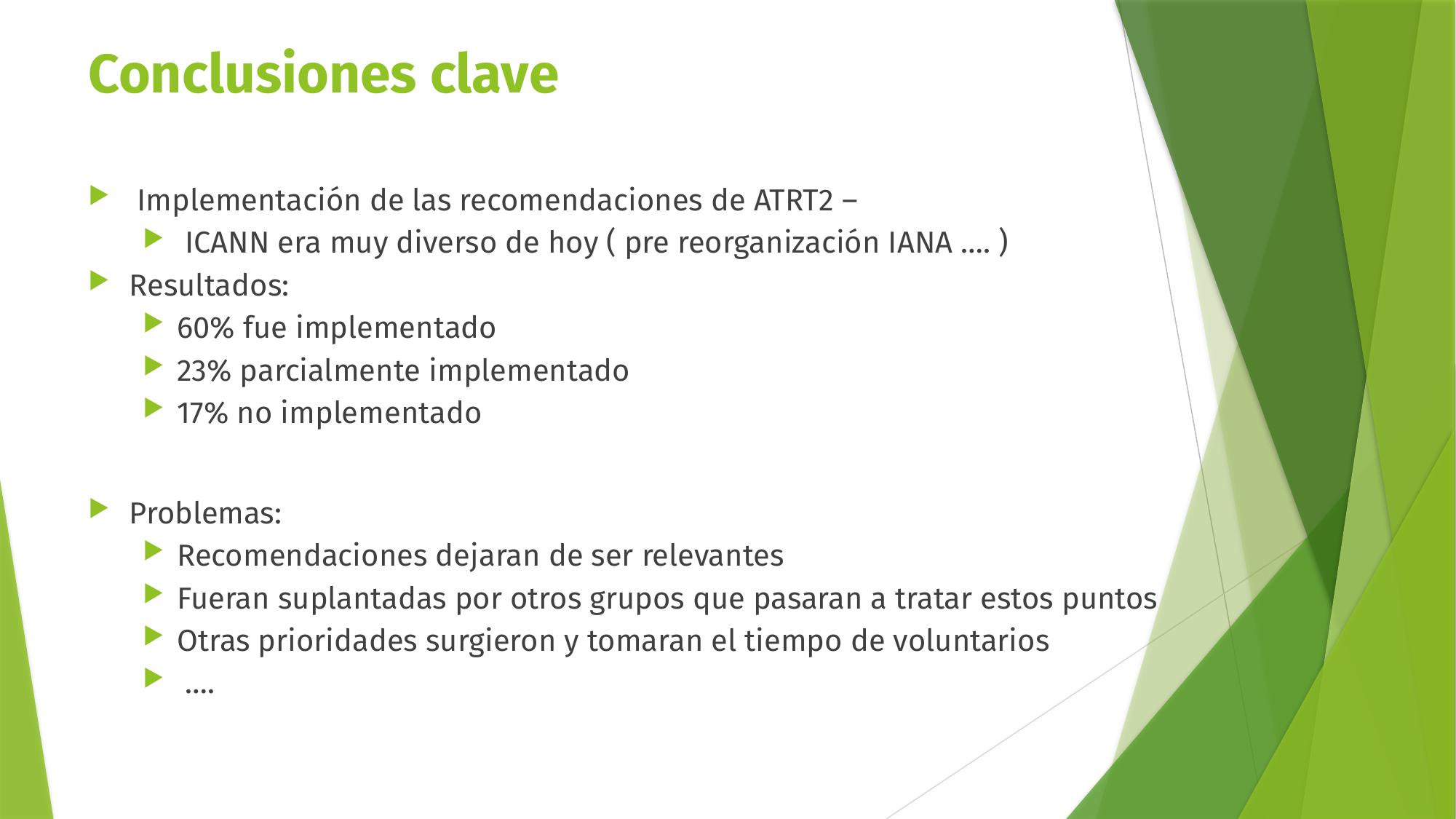

# Conclusiones clave
 Implementación de las recomendaciones de ATRT2 –
 ICANN era muy diverso de hoy ( pre reorganización IANA …. )
Resultados:
60% fue implementado
23% parcialmente implementado
17% no implementado

Problemas:
Recomendaciones dejaran de ser relevantes
Fueran suplantadas por otros grupos que pasaran a tratar estos puntos
Otras prioridades surgieron y tomaran el tiempo de voluntarios
 ….